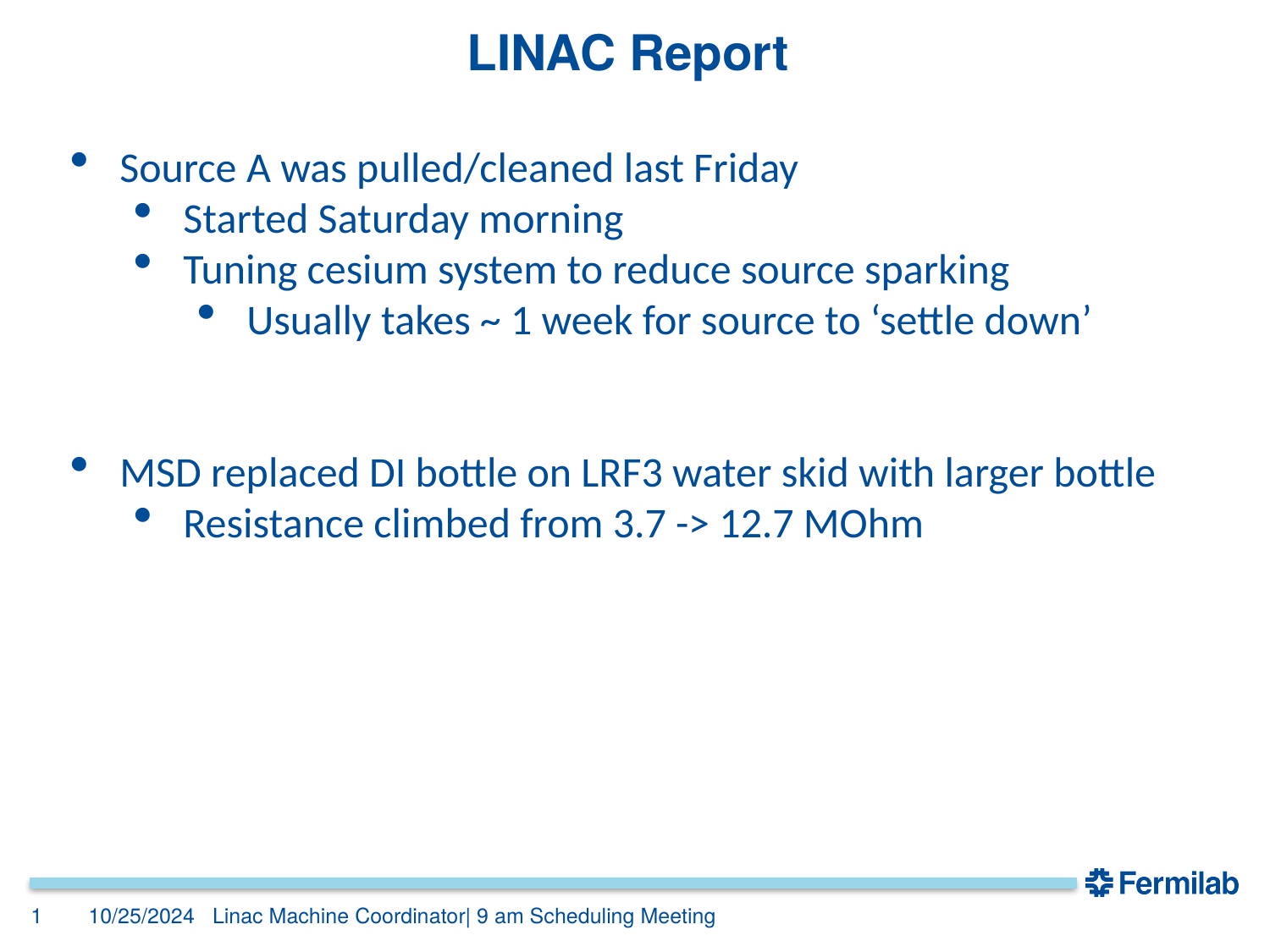

# LINAC Report

Source A was pulled/cleaned last Friday
Started Saturday morning
Tuning cesium system to reduce source sparking
Usually takes ~ 1 week for source to ‘settle down’

MSD replaced DI bottle on LRF3 water skid with larger bottle
Resistance climbed from 3.7 -> 12.7 MOhm

10/25/2024
1
Linac Machine Coordinator| 9 am Scheduling Meeting